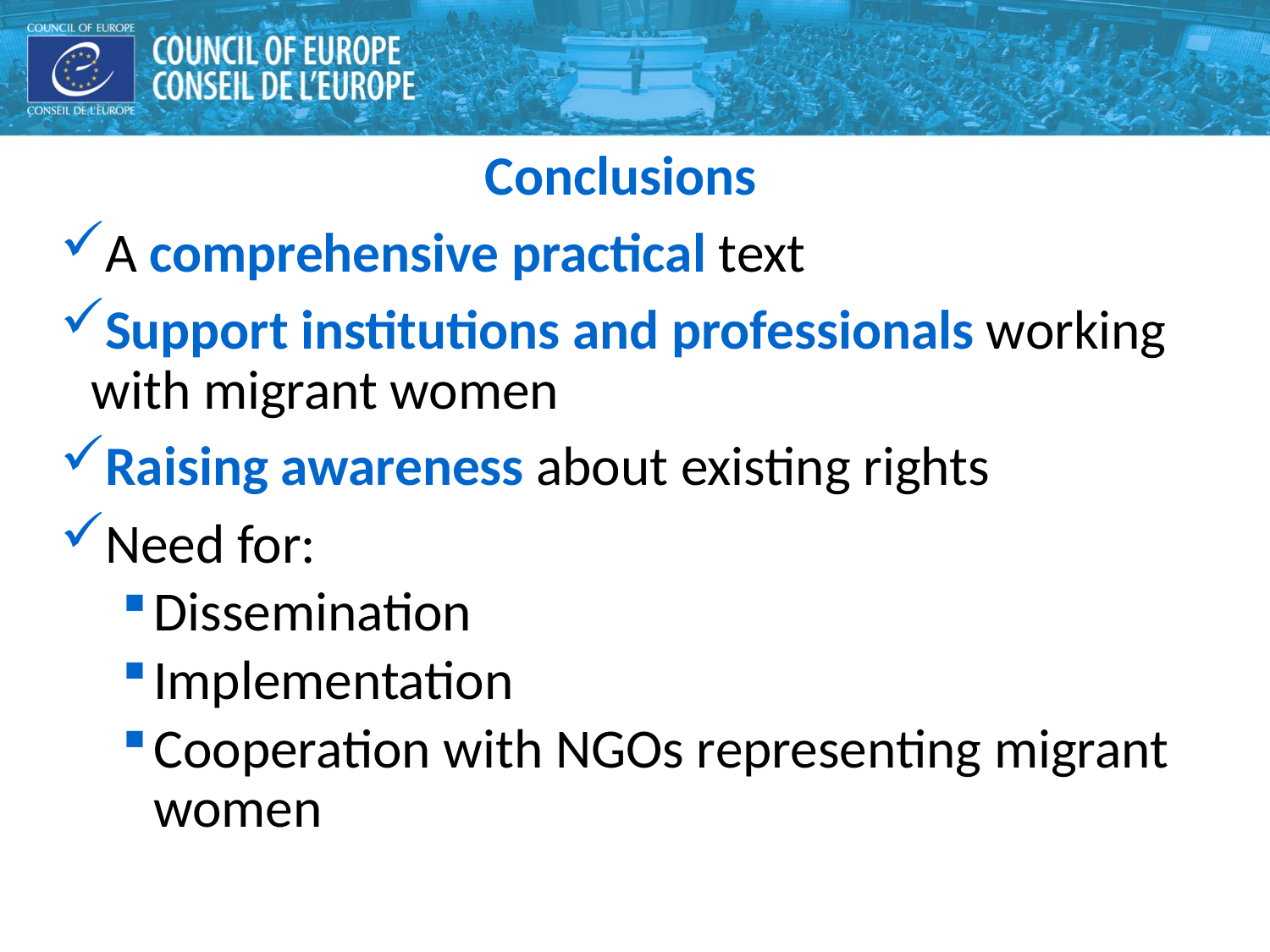

Conclusions
A comprehensive practical text
Support institutions and professionals working with migrant women
Raising awareness about existing rights
Need for:
Dissemination
Implementation
Cooperation with NGOs representing migrant women